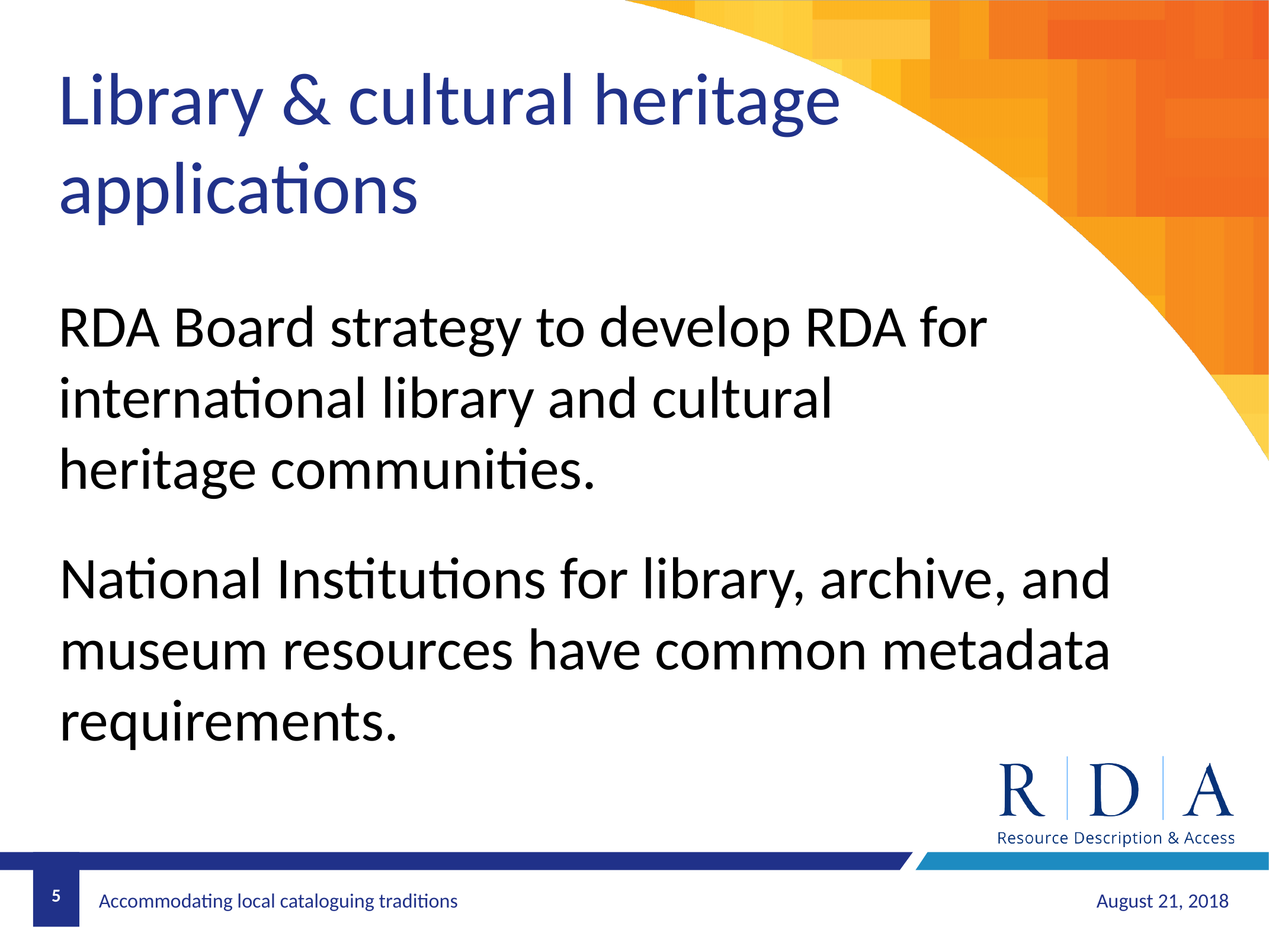

Library & cultural heritage applications
RDA Board strategy to develop RDA for international library and cultural heritage communities.
National Institutions for library, archive, and museum resources have common metadata requirements.
5
August 21, 2018